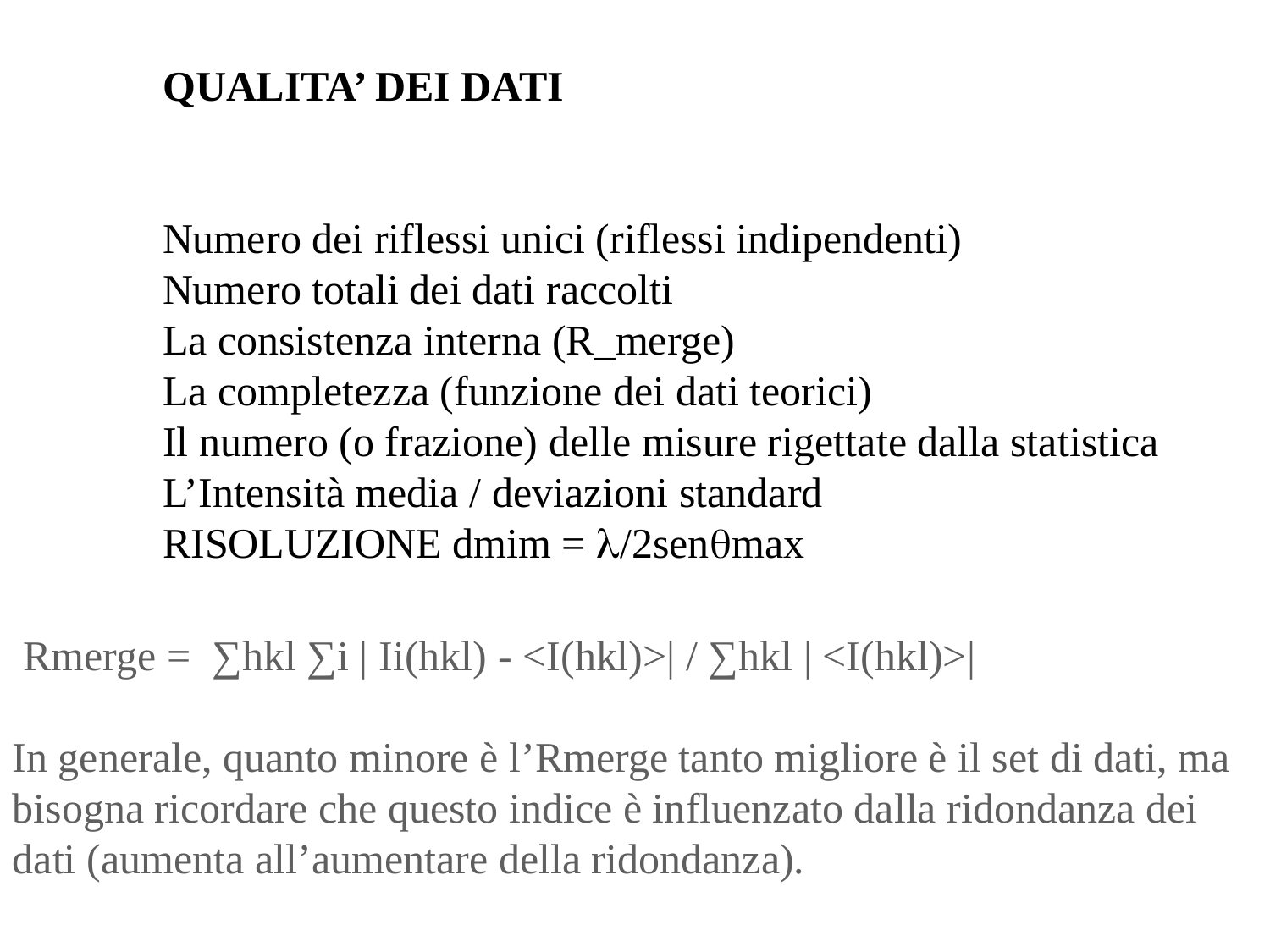

QUALITA’ DEI DATI

Numero dei riflessi unici (riflessi indipendenti)
Numero totali dei dati raccolti
La consistenza interna (R_merge)
La completezza (funzione dei dati teorici)
Il numero (o frazione) delle misure rigettate dalla statistica
L’Intensità media / deviazioni standard
RISOLUZIONE dmim = λ/2senθmax

 Rmerge =  ∑hkl ∑i | Ii(hkl) - <I(hkl)>| / ∑hkl | <I(hkl)>|

In generale, quanto minore è l’Rmerge tanto migliore è il set di dati, ma
bisogna ricordare che questo indice è influenzato dalla ridondanza dei
dati (aumenta all’aumentare della ridondanza).